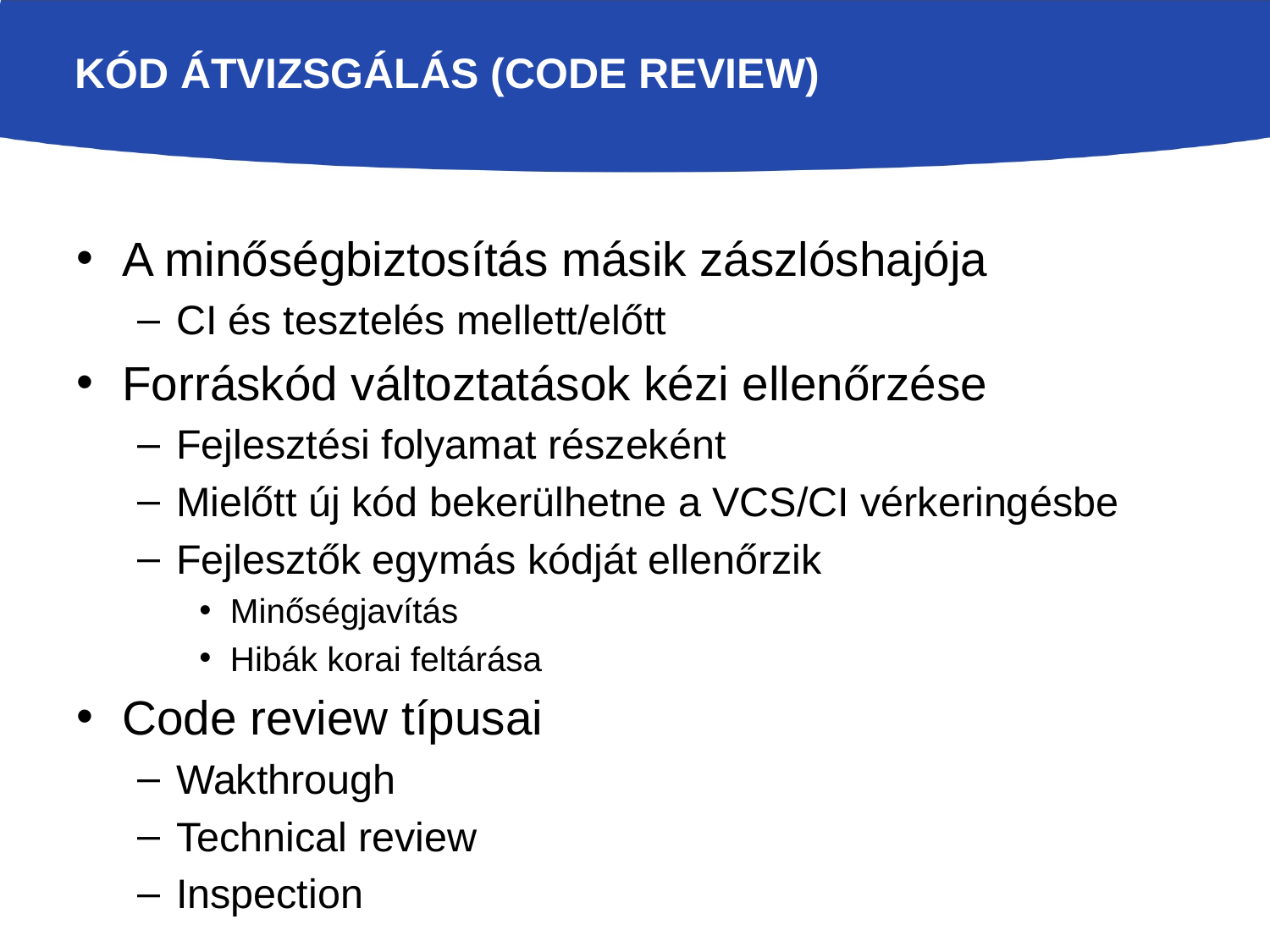

# Kód átvizsgálás (code review)
A minőségbiztosítás másik zászlóshajója
CI és tesztelés mellett/előtt
Forráskód változtatások kézi ellenőrzése
Fejlesztési folyamat részeként
Mielőtt új kód bekerülhetne a VCS/CI vérkeringésbe
Fejlesztők egymás kódját ellenőrzik
Minőségjavítás
Hibák korai feltárása
Code review típusai
Wakthrough
Technical review
Inspection